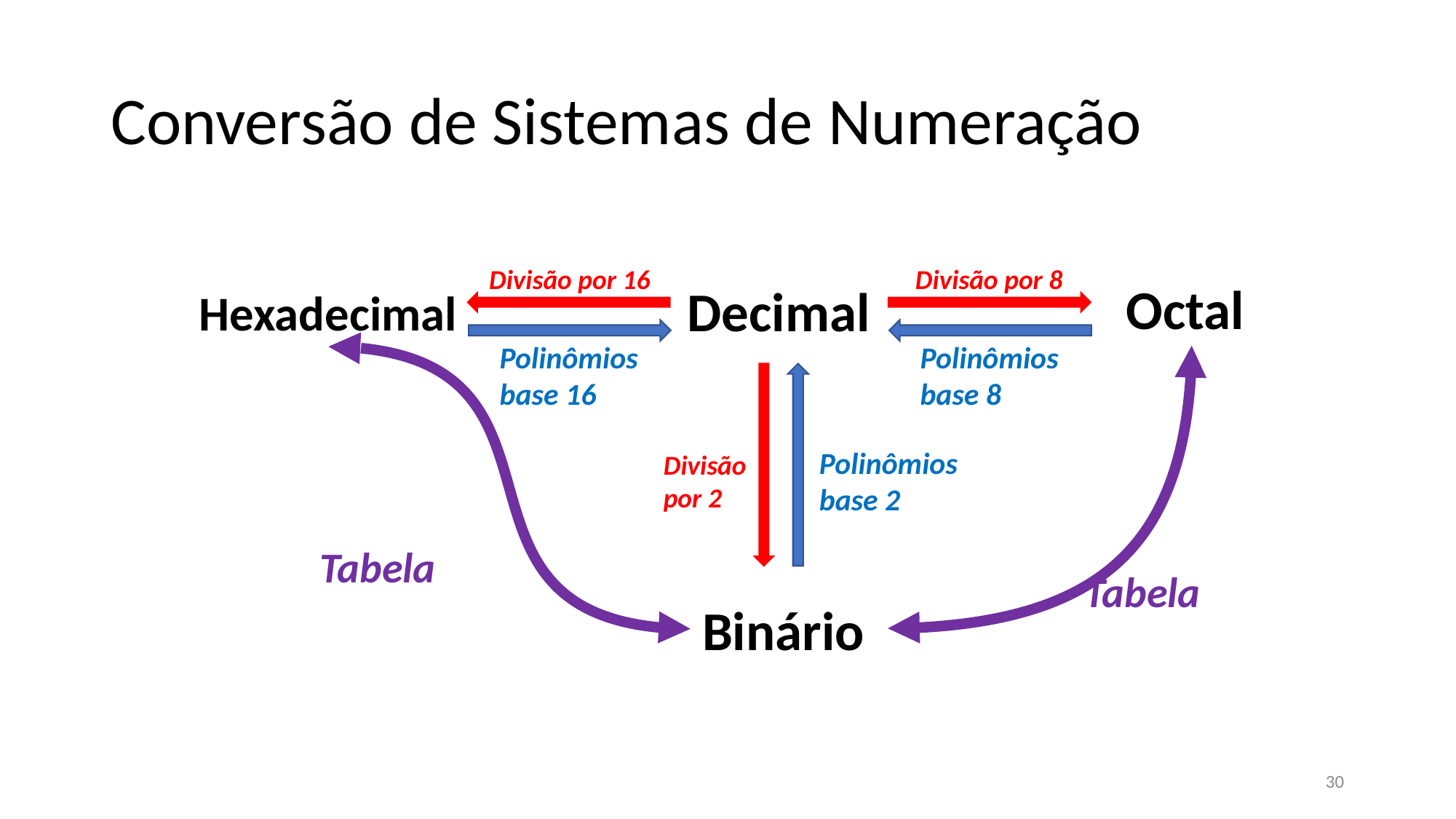

# Conversão de Sistemas de Numeração
Divisão por 16
Divisão por 8
Octal
Decimal
Hexadecimal

Polinômios base 16
Polinômios base 8
Polinômios base 2
Divisão por 2

Tabela
Tabela
Binário
30